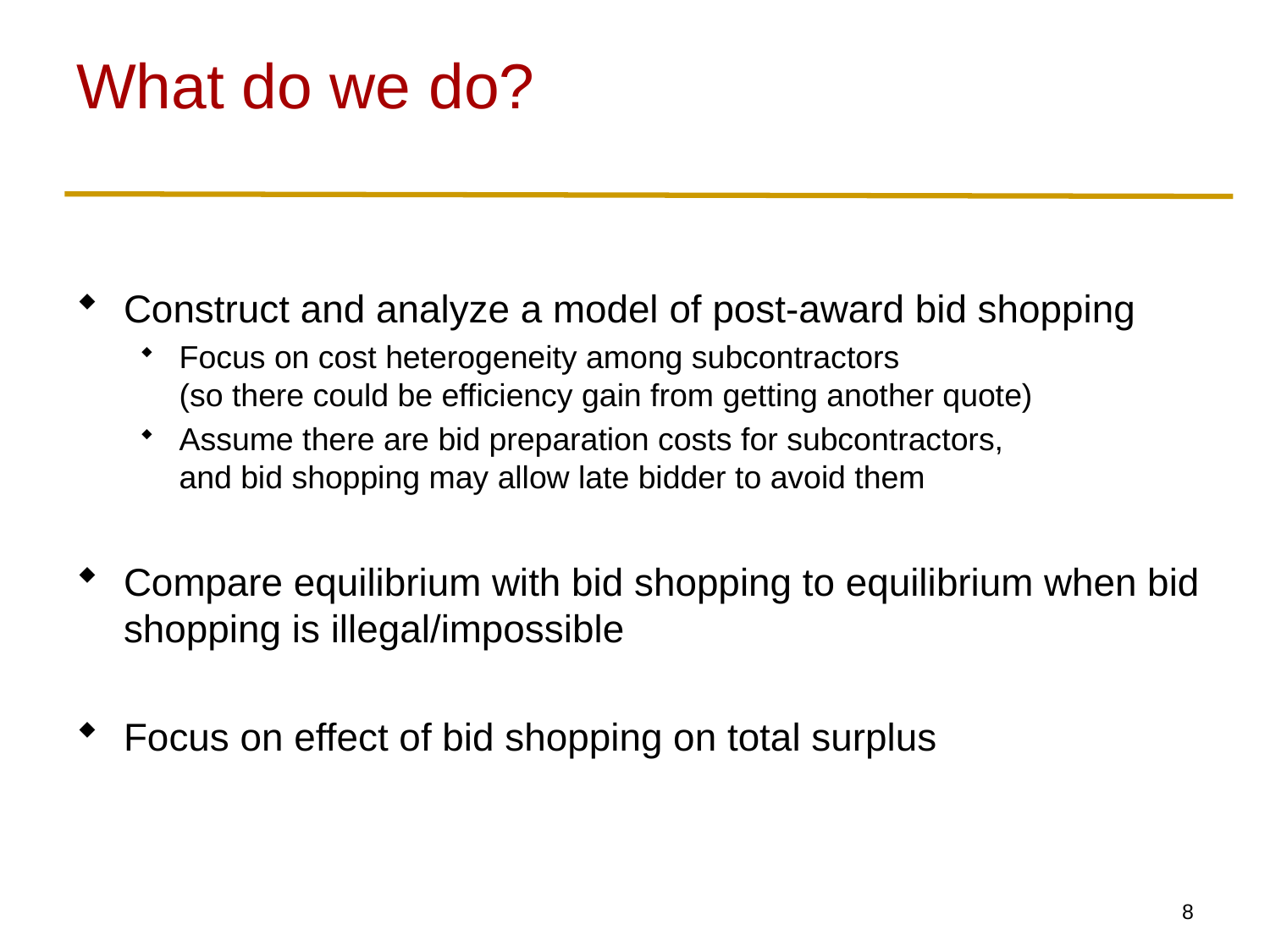

# What do we do?

Construct and analyze a model of post-award bid shopping
Focus on cost heterogeneity among subcontractors
(so there could be efficiency gain from getting another quote)
Assume there are bid preparation costs for subcontractors,
and bid shopping may allow late bidder to avoid them

Compare equilibrium with bid shopping to equilibrium when bid shopping is illegal/impossible

Focus on effect of bid shopping on total surplus
8